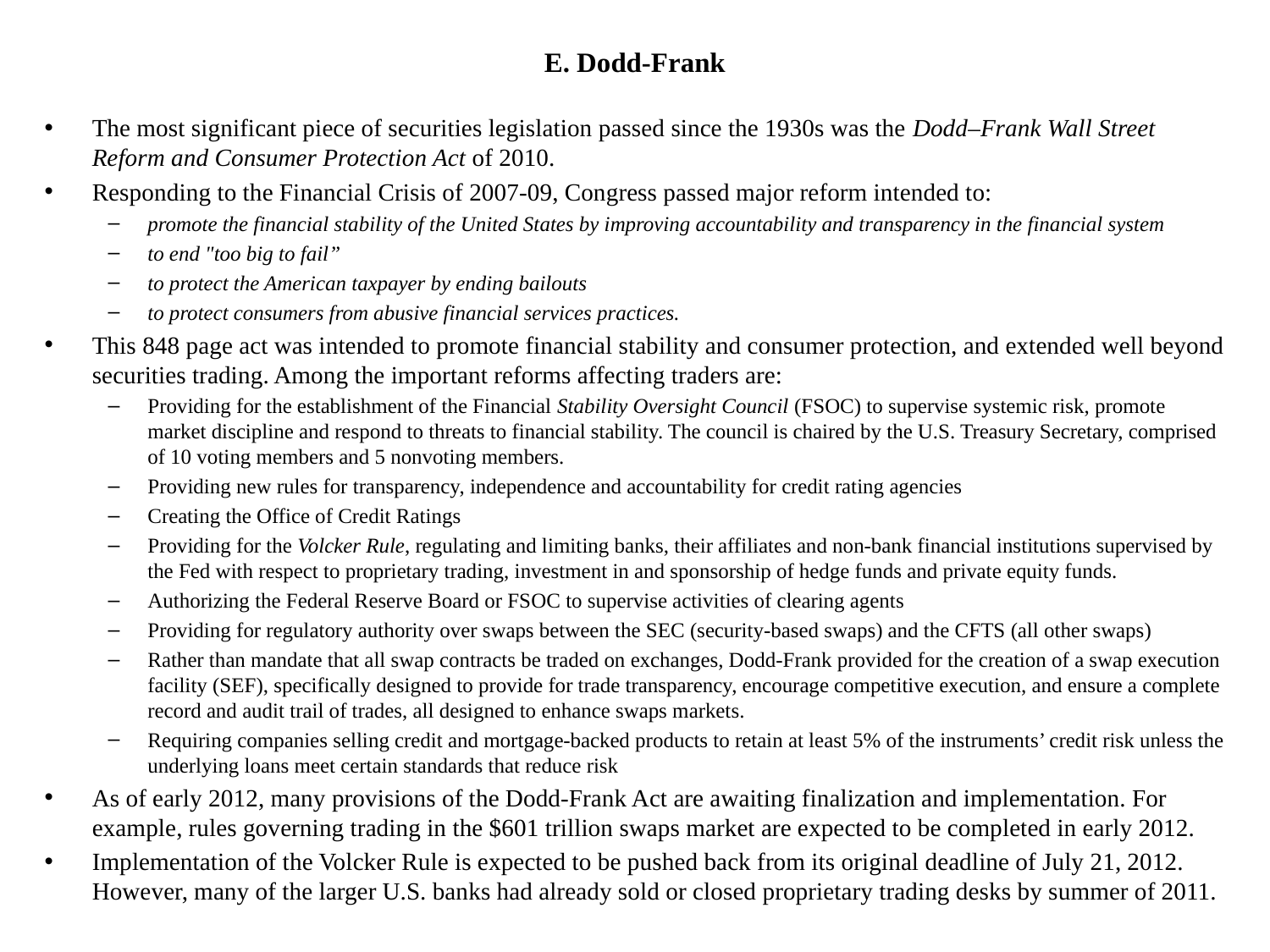

# E. Dodd-Frank
The most significant piece of securities legislation passed since the 1930s was the Dodd–Frank Wall Street Reform and Consumer Protection Act of 2010.
Responding to the Financial Crisis of 2007-09, Congress passed major reform intended to:
promote the financial stability of the United States by improving accountability and transparency in the financial system
to end "too big to fail”
to protect the American taxpayer by ending bailouts
to protect consumers from abusive financial services practices.
This 848 page act was intended to promote financial stability and consumer protection, and extended well beyond securities trading. Among the important reforms affecting traders are:
Providing for the establishment of the Financial Stability Oversight Council (FSOC) to supervise systemic risk, promote market discipline and respond to threats to financial stability. The council is chaired by the U.S. Treasury Secretary, comprised of 10 voting members and 5 nonvoting members.
Providing new rules for transparency, independence and accountability for credit rating agencies
Creating the Office of Credit Ratings
Providing for the Volcker Rule, regulating and limiting banks, their affiliates and non-bank financial institutions supervised by the Fed with respect to proprietary trading, investment in and sponsorship of hedge funds and private equity funds.
Authorizing the Federal Reserve Board or FSOC to supervise activities of clearing agents
Providing for regulatory authority over swaps between the SEC (security-based swaps) and the CFTS (all other swaps)
Rather than mandate that all swap contracts be traded on exchanges, Dodd-Frank provided for the creation of a swap execution facility (SEF), specifically designed to provide for trade transparency, encourage competitive execution, and ensure a complete record and audit trail of trades, all designed to enhance swaps markets.
Requiring companies selling credit and mortgage-backed products to retain at least 5% of the instruments’ credit risk unless the underlying loans meet certain standards that reduce risk
As of early 2012, many provisions of the Dodd-Frank Act are awaiting finalization and implementation. For example, rules governing trading in the $601 trillion swaps market are expected to be completed in early 2012.
Implementation of the Volcker Rule is expected to be pushed back from its original deadline of July 21, 2012. However, many of the larger U.S. banks had already sold or closed proprietary trading desks by summer of 2011.